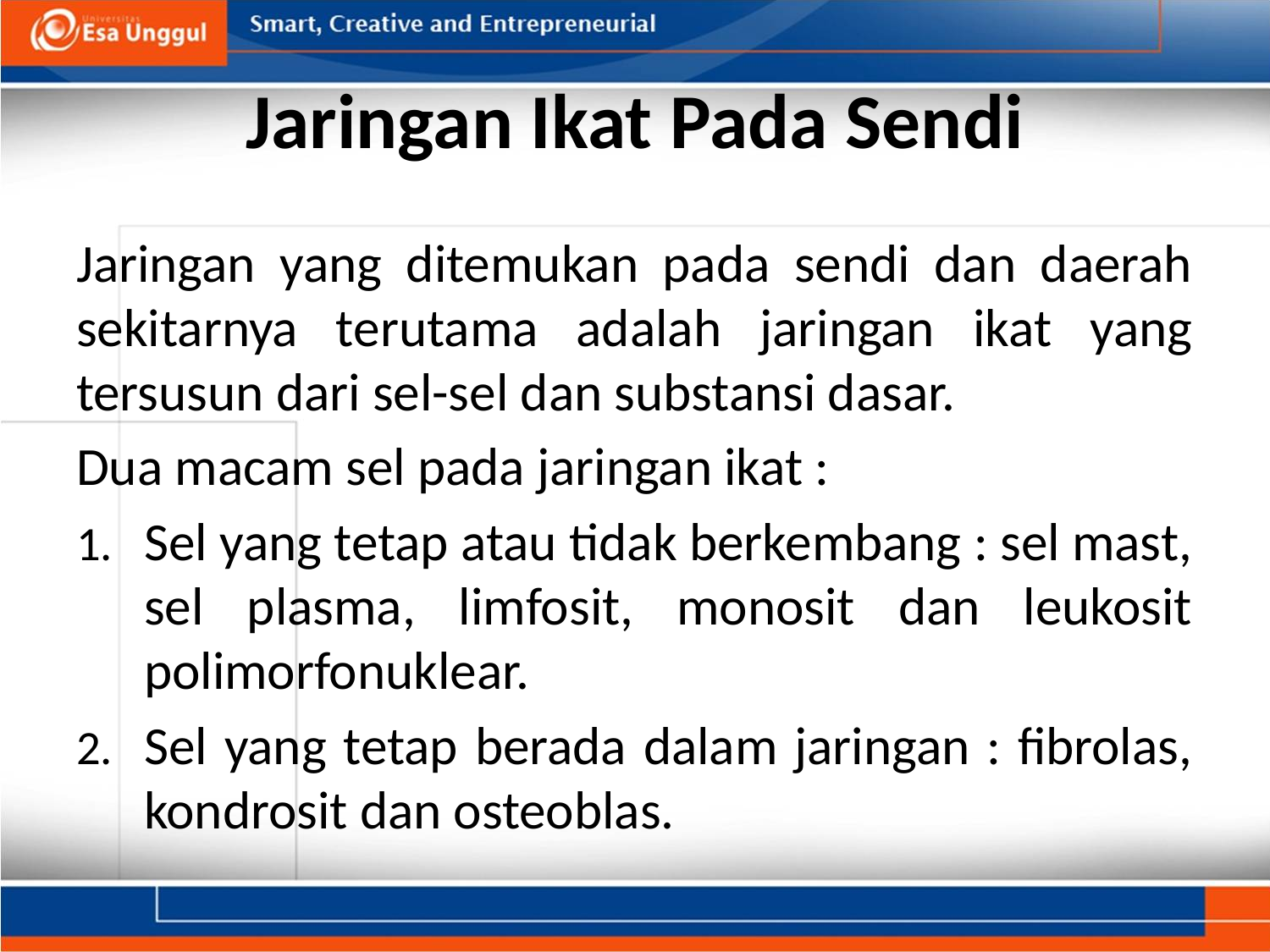

# Jaringan Ikat Pada Sendi
Jaringan yang ditemukan pada sendi dan daerah sekitarnya terutama adalah jaringan ikat yang tersusun dari sel-sel dan substansi dasar.
Dua macam sel pada jaringan ikat :
Sel yang tetap atau tidak berkembang : sel mast, sel plasma, limfosit, monosit dan leukosit polimorfonuklear.
Sel yang tetap berada dalam jaringan : fibrolas, kondrosit dan osteoblas.